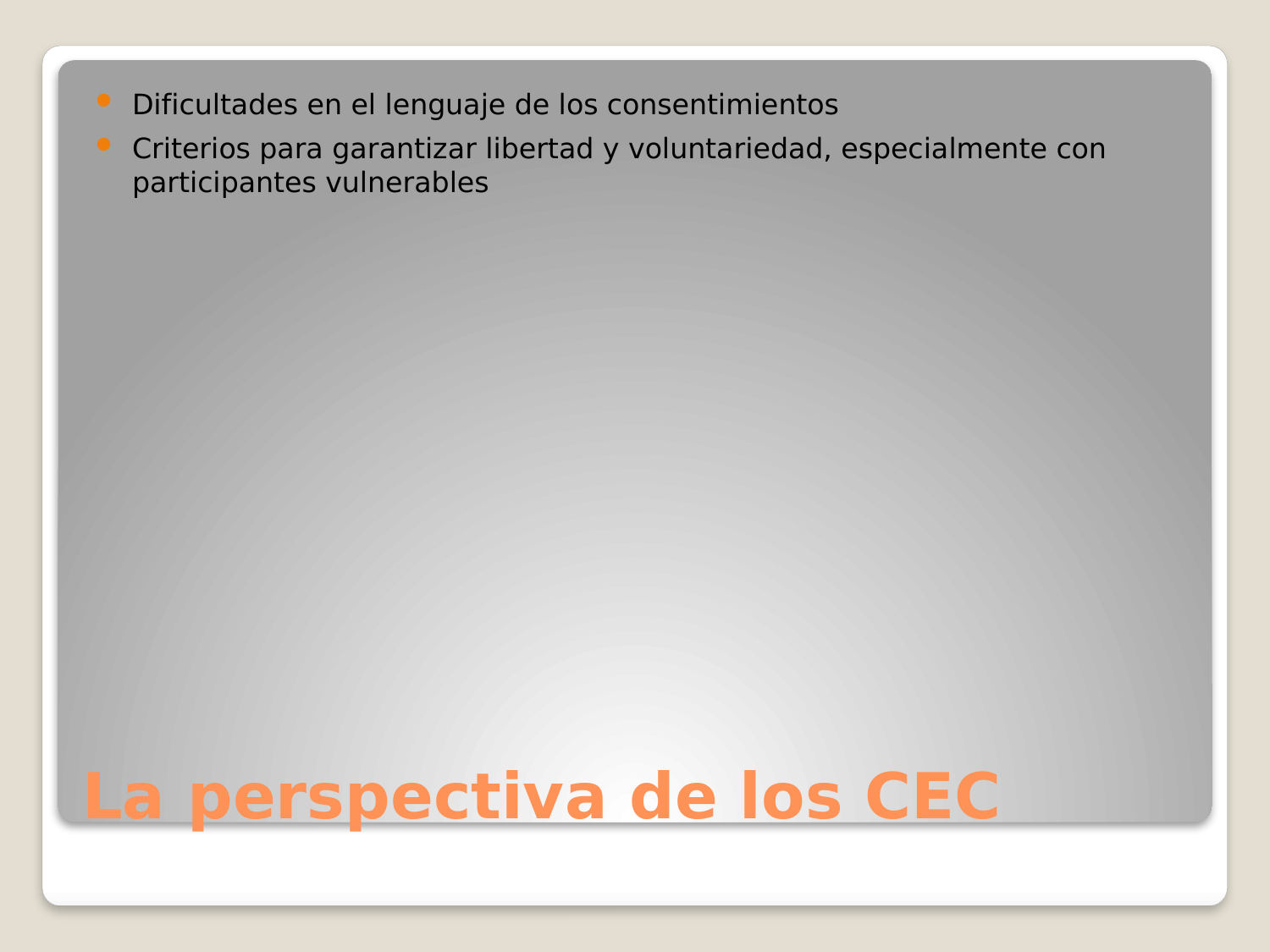

Dificultades en el lenguaje de los consentimientos
Criterios para garantizar libertad y voluntariedad, especialmente con participantes vulnerables
# La perspectiva de los CEC